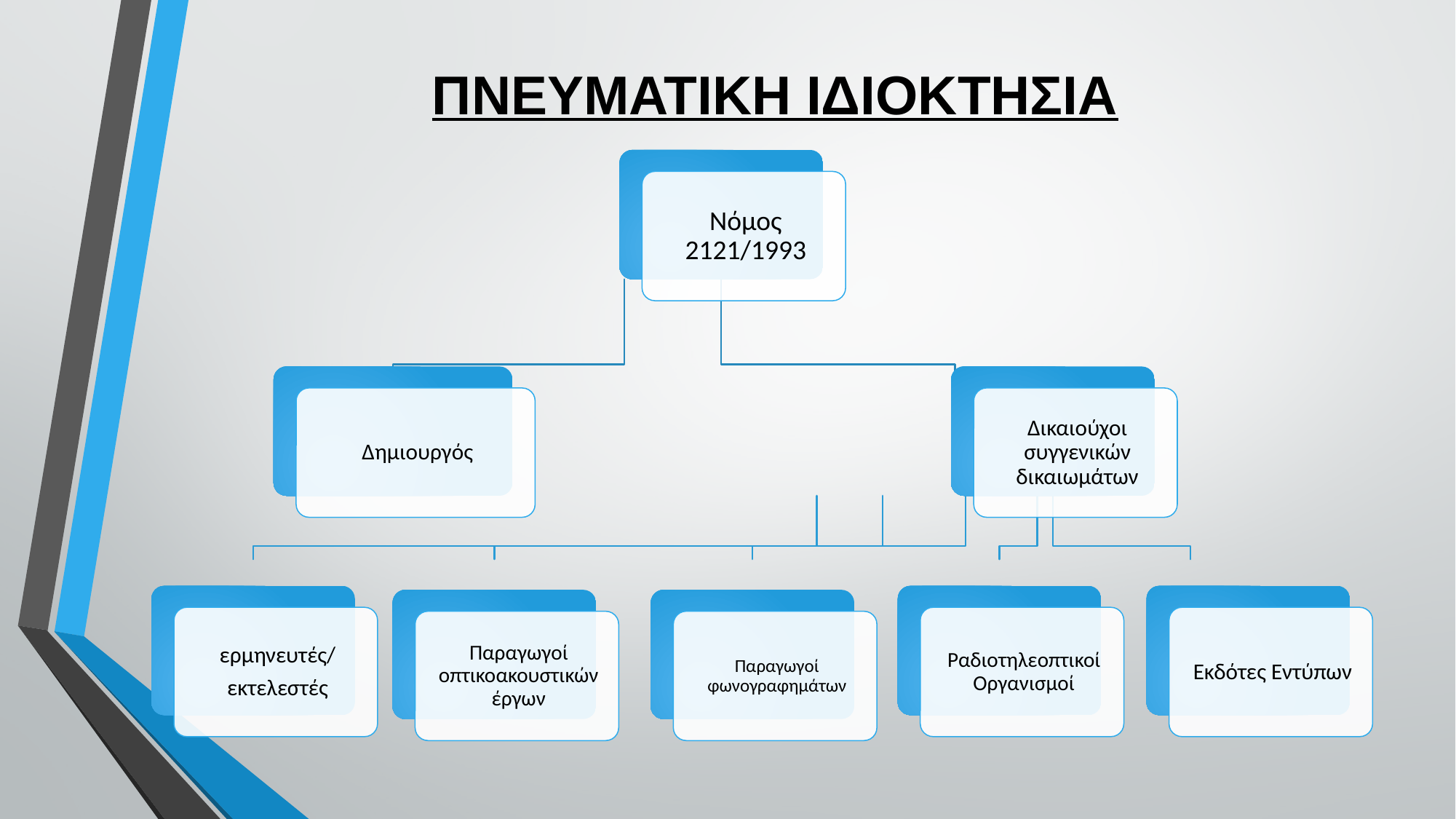

# ΠΝΕΥΜΑΤΙΚΗ ΙΔΙΟΚΤΗΣΙΑ

Νόμος 2121/1993
Δημιουργός
Δικαιούχοι συγγενικών δικαιωμάτων
ερμηνευτές/
εκτελεστές
Παραγωγοί οπτικοακουστικών έργων
Παραγωγοί φωνογραφημάτων
Ραδιοτηλεοπτικοί Οργανισμοί
Εκδότες Εντύπων